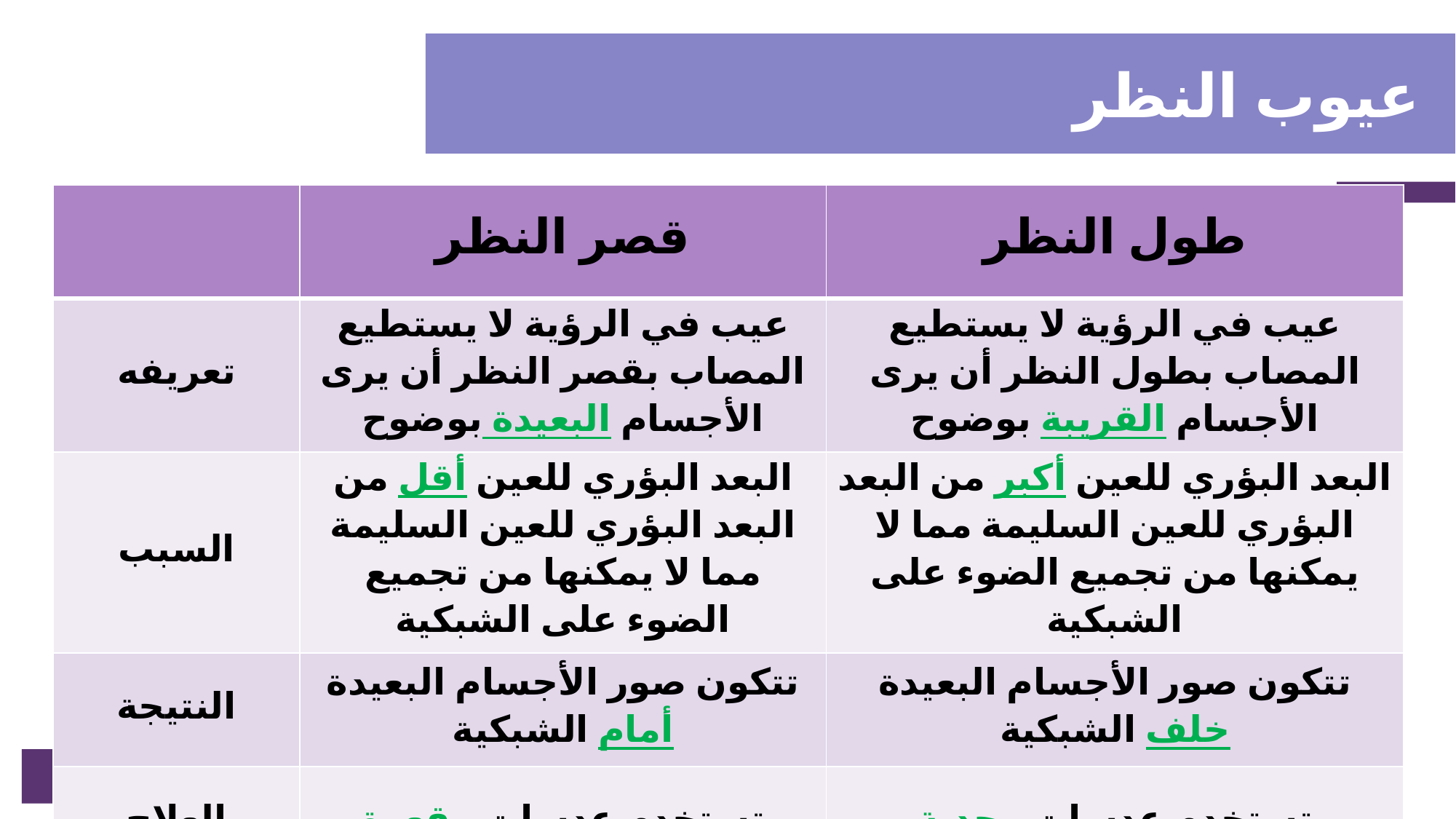

عيوب النظر

|  | قصر النظر | طول النظر |
| --- | --- | --- |
| تعريفه | عيب في الرؤية لا يستطيع المصاب بقصر النظر أن يرى الأجسام البعيدة بوضوح | عيب في الرؤية لا يستطيع المصاب بطول النظر أن يرى الأجسام القريبة بوضوح |
| السبب | البعد البؤري للعين أقل من البعد البؤري للعين السليمة مما لا يمكنها من تجميع الضوء على الشبكية | البعد البؤري للعين أكبر من البعد البؤري للعين السليمة مما لا يمكنها من تجميع الضوء على الشبكية |
| النتيجة | تتكون صور الأجسام البعيدة أمام الشبكية | تتكون صور الأجسام البعيدة خلف الشبكية |
| العلاج | تستخدم عدسات مقعرة | تستخدم عدسات محدبة |